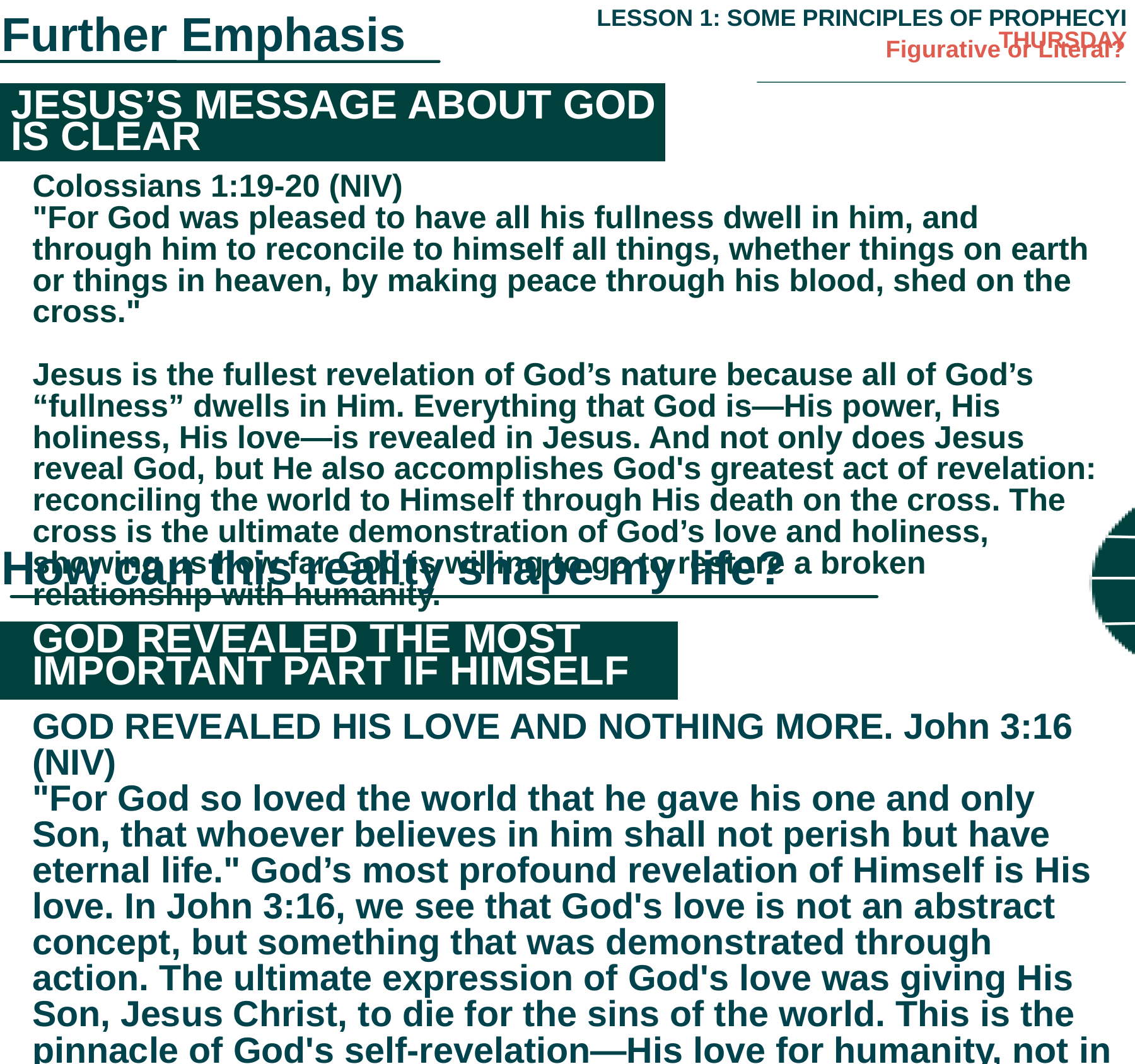

LESSON 1: SOME PRINCIPLES OF PROPHECYI THURSDAY
Further Emphasis
Figurative or Literal?

JESUS’S MESSAGE ABOUT GOD IS CLEAR
Colossians 1:19-20 (NIV)
"For God was pleased to have all his fullness dwell in him, and through him to reconcile to himself all things, whether things on earth or things in heaven, by making peace through his blood, shed on the cross."

Jesus is the fullest revelation of God’s nature because all of God’s “fullness” dwells in Him. Everything that God is—His power, His holiness, His love—is revealed in Jesus. And not only does Jesus reveal God, but He also accomplishes God's greatest act of revelation: reconciling the world to Himself through His death on the cross. The cross is the ultimate demonstration of God’s love and holiness, showing us how far God is willing to go to restore a broken relationship with humanity.

How can this reality shape my life?

GOD REVEALED THE MOST IMPORTANT PART IF HIMSELF
GOD REVEALED HIS LOVE AND NOTHING MORE. John 3:16 (NIV)
"For God so loved the world that he gave his one and only Son, that whoever believes in him shall not perish but have eternal life." God’s most profound revelation of Himself is His love. In John 3:16, we see that God's love is not an abstract concept, but something that was demonstrated through action. The ultimate expression of God's love was giving His Son, Jesus Christ, to die for the sins of the world. This is the pinnacle of God's self-revelation—His love for humanity, not in mere words but in the sacrifice of His Son.